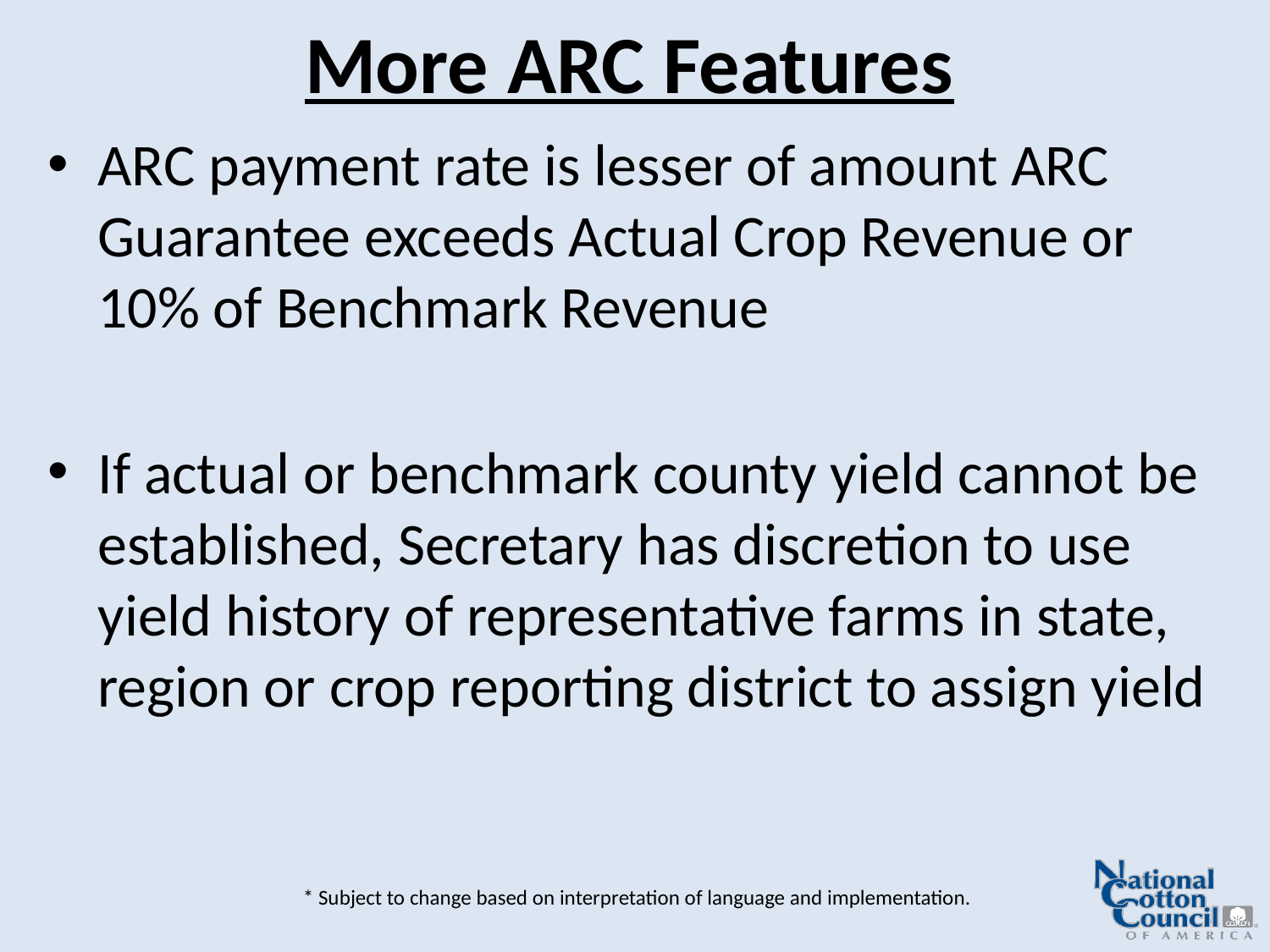

# More ARC Features
ARC payment rate is lesser of amount ARC Guarantee exceeds Actual Crop Revenue or 10% of Benchmark Revenue

If actual or benchmark county yield cannot be established, Secretary has discretion to use yield history of representative farms in state, region or crop reporting district to assign yield
* Subject to change based on interpretation of language and implementation.